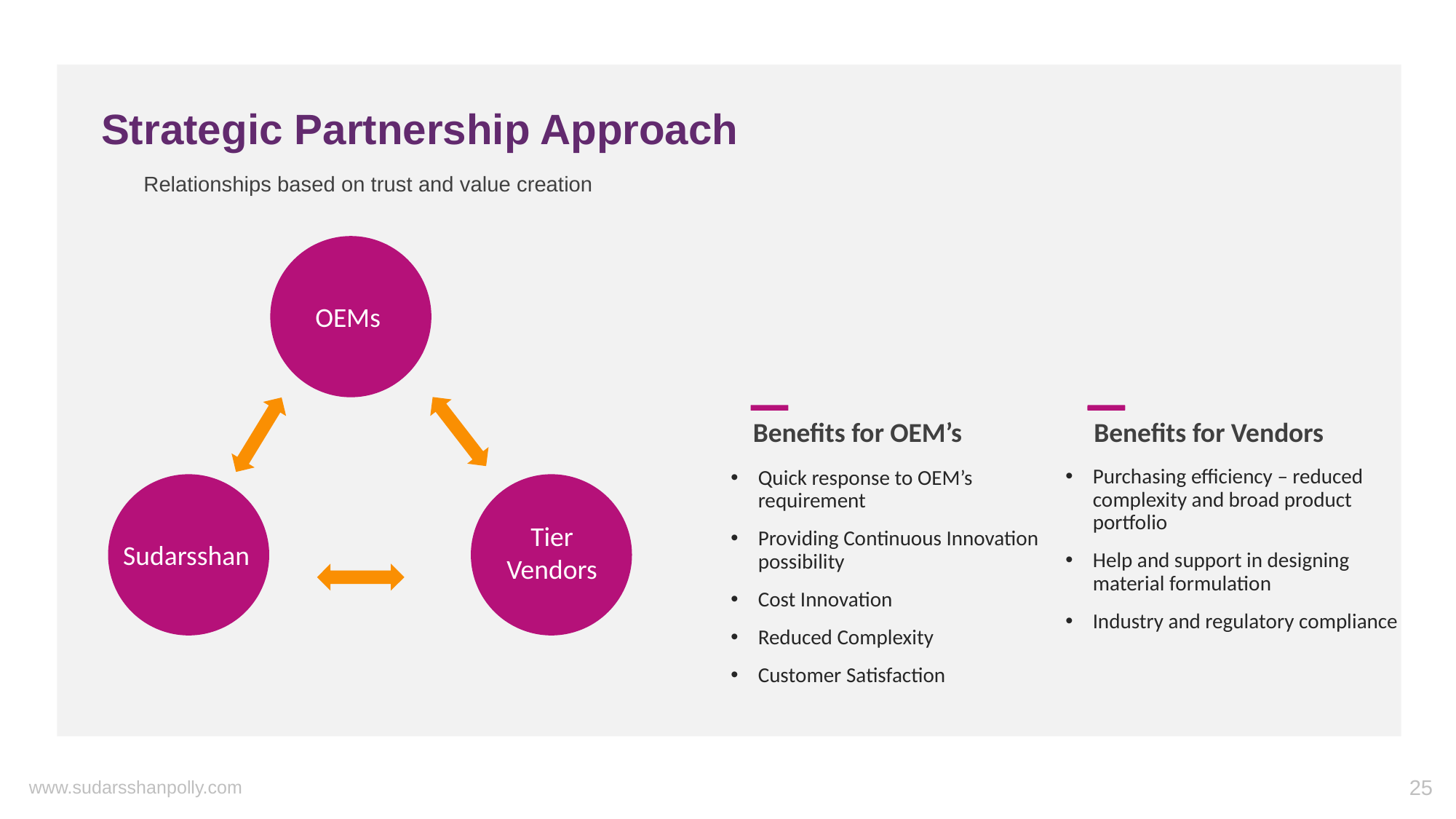

Strategic Partnership Approach
Relationships based on trust and value creation

OEMs

Benefits for OEM’s
Benefits for Vendors
Purchasing efficiency – reduced complexity and broad product portfolio
Help and support in designing material formulation
Industry and regulatory compliance
Quick response to OEM’s requirement
Providing Continuous Innovation possibility
Cost Innovation
Reduced Complexity
Customer Satisfaction

Tier Vendors
Sudarsshan